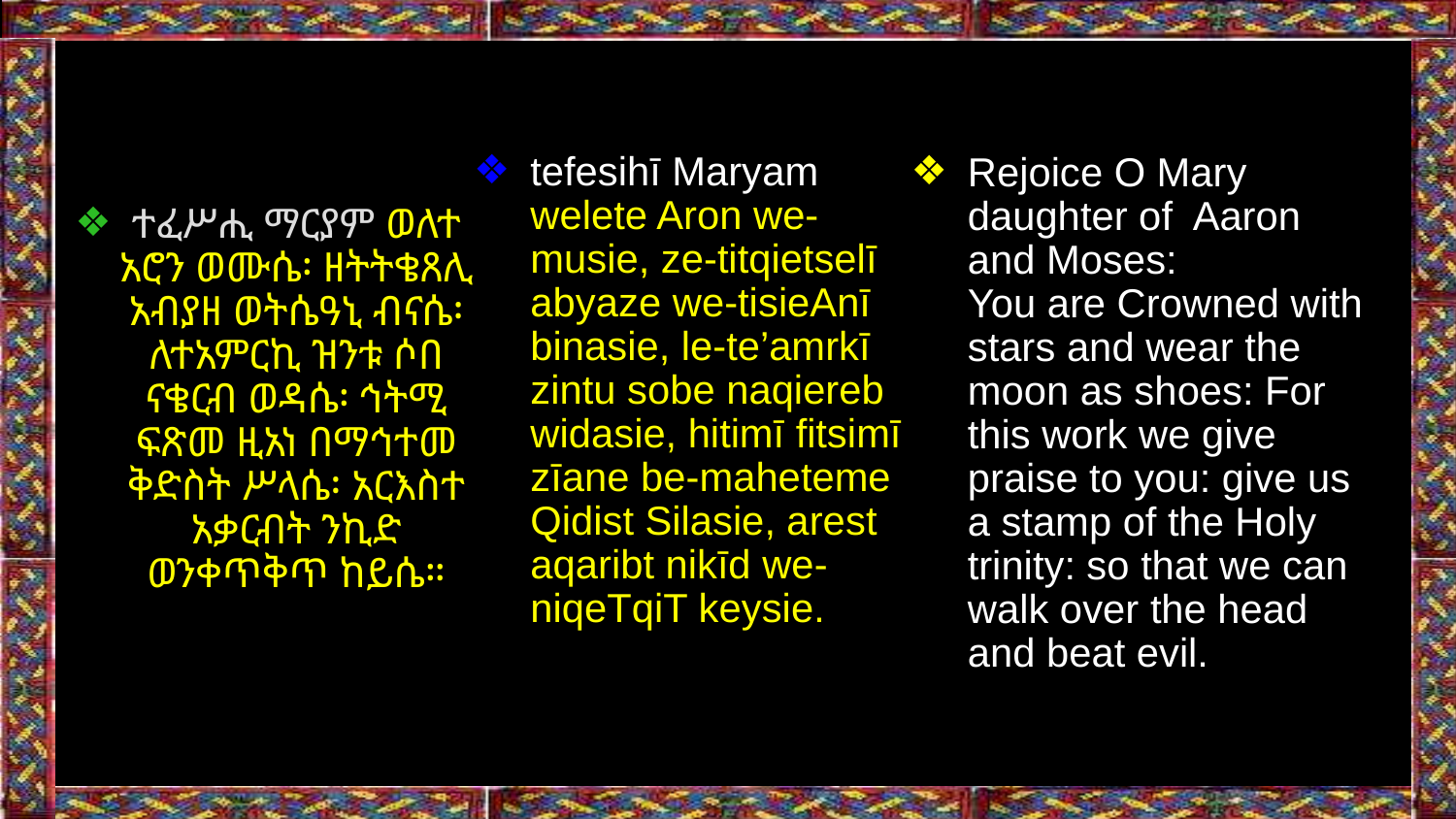

tefesihī Maryam welete Aron we-musie, ze-titqietselī abyaze we-tisieAnī binasie, le-te’amrkī zintu sobe naqiereb widasie, hitimī fitsimī zīane be-maheteme Qidist Silasie, arest aqaribt nikīd we-niqeTqiT keysie.

ተፈሥሒ ማርያም ወለተ አሮን ወሙሴ፡ ዘትትቄጸሊ አብያዘ ወትሴዓኒ ብናሴ፡ ለተአምርኪ ዝንቱ ሶበ ናቄርብ ወዳሴ፡ ኅትሚ ፍጽመ ዚአነ በማኅተመ ቅድስት ሥላሴ፡ አርእስተ አቃርብት ንኪድ ወንቀጥቅጥ ከይሴ።

Rejoice O Mary daughter of  Aaron and Moses:
You are Crowned with stars and wear the moon as shoes: For this work we give praise to you: give us a stamp of the Holy trinity: so that we can walk over the head and beat evil.